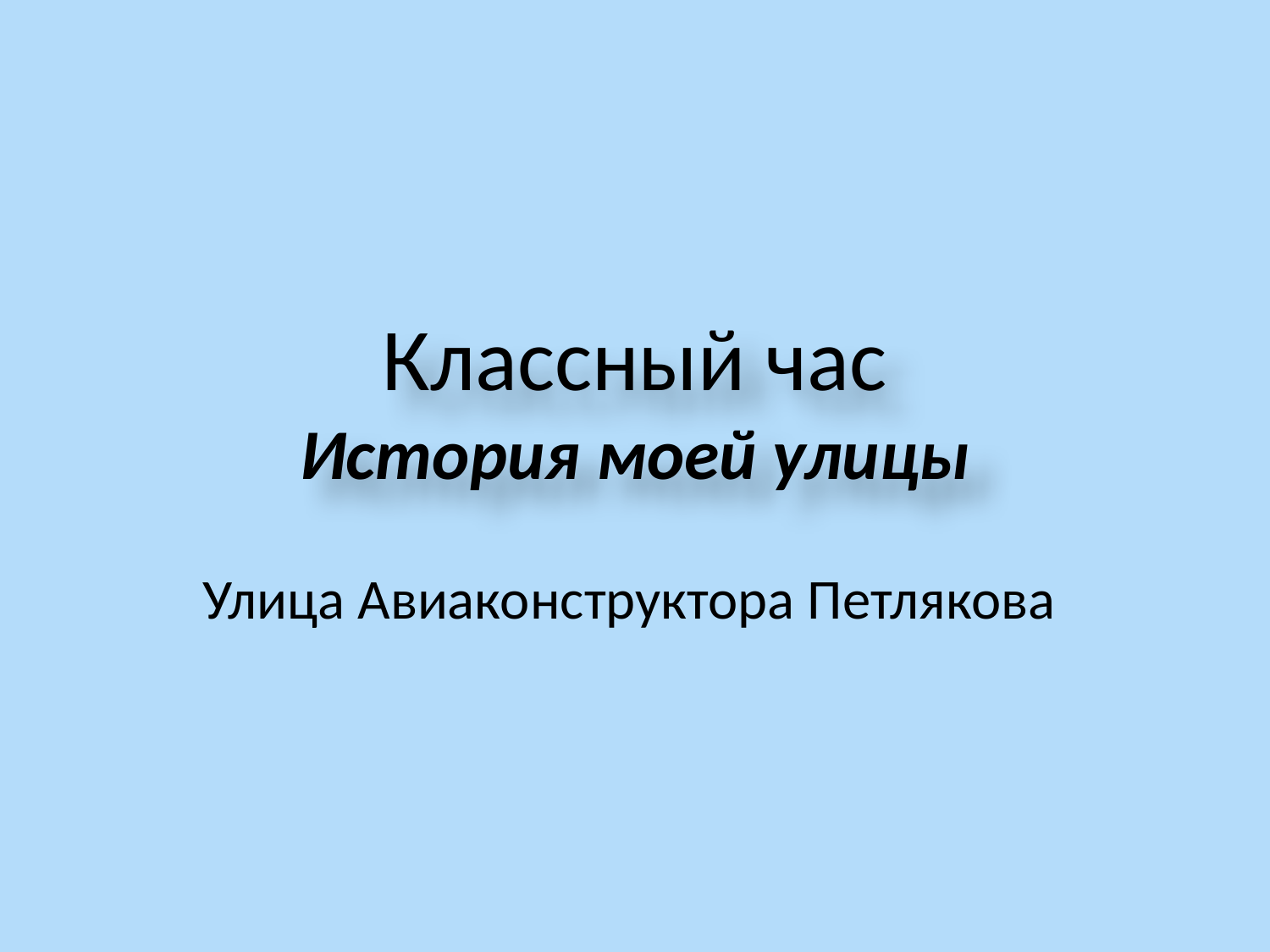

# Классный час История моей улицы
Улица Авиаконструктора Петлякова